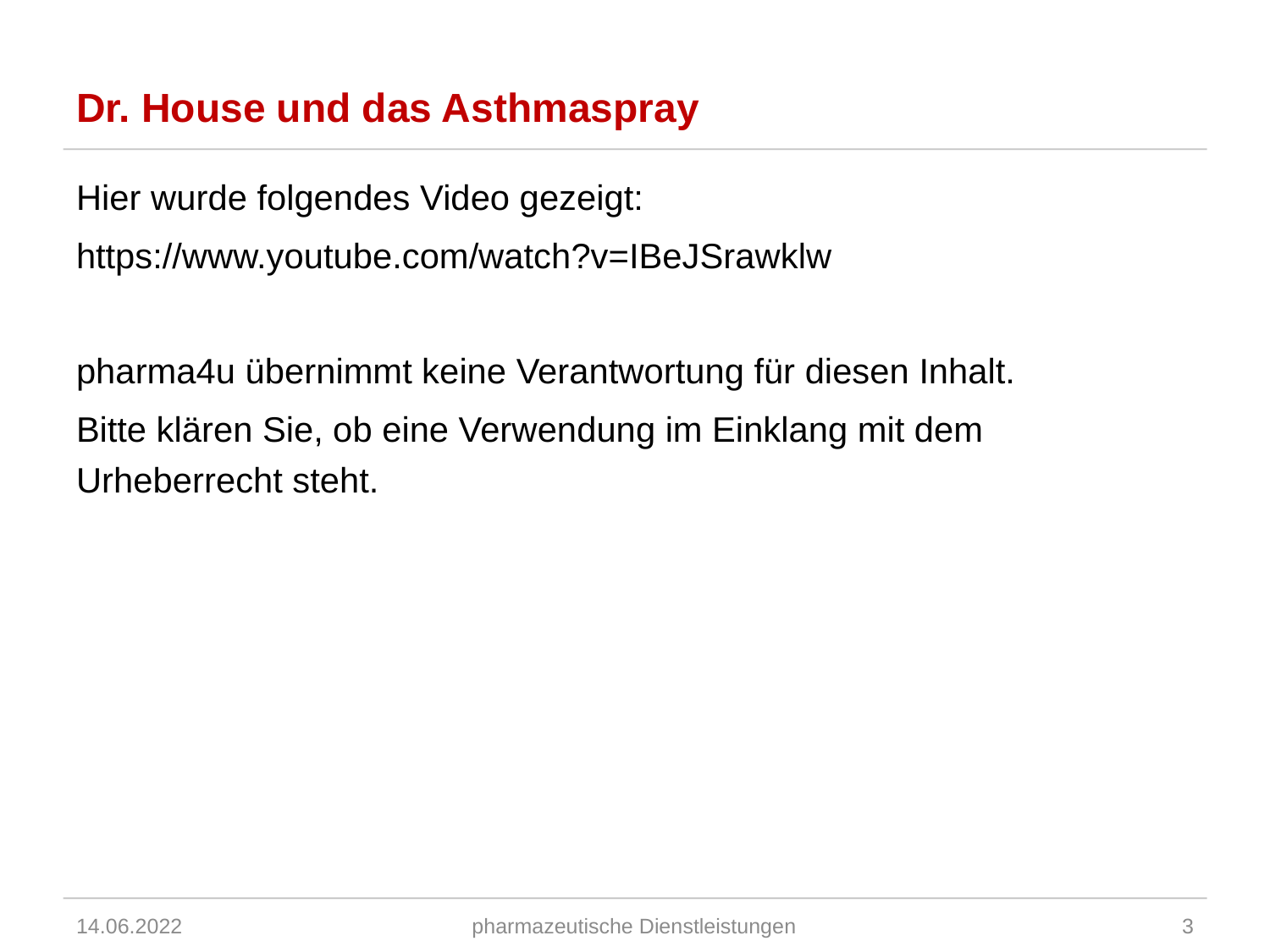

# Dr. House und das Asthmaspray
Hier wurde folgendes Video gezeigt:
https://www.youtube.com/watch?v=IBeJSrawklw

pharma4u übernimmt keine Verantwortung für diesen Inhalt.
Bitte klären Sie, ob eine Verwendung im Einklang mit dem Urheberrecht steht.

14.06.2022
pharmazeutische Dienstleistungen
3